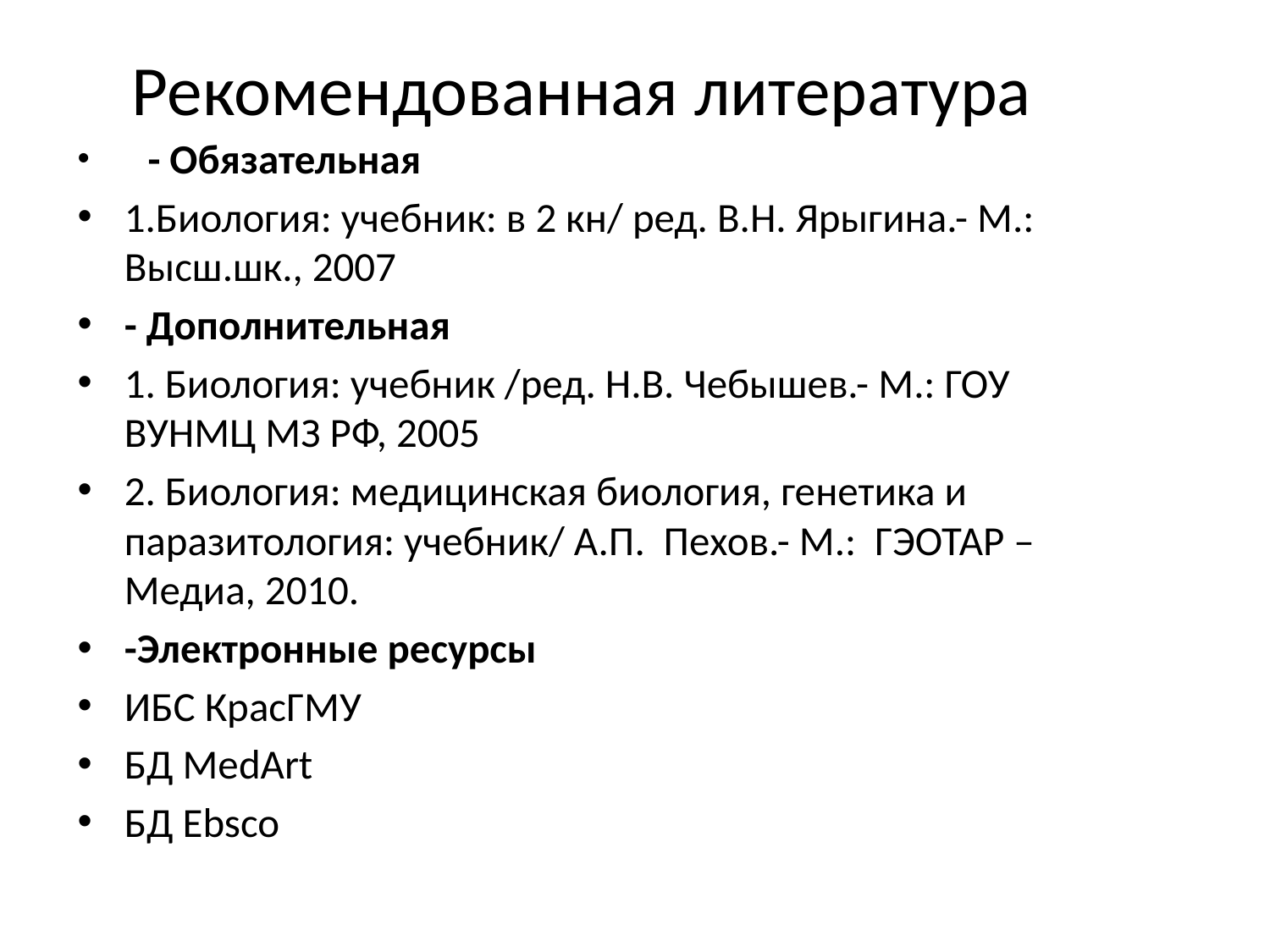

# Рекомендованная литература
   - Обязательная
1.Биология: учебник: в 2 кн/ ред. В.Н. Ярыгина.- М.: Высш.шк., 2007
- Дополнительная
1. Биология: учебник /ред. Н.В. Чебышев.- М.: ГОУ ВУНМЦ МЗ РФ, 2005
2. Биология: медицинская биология, генетика и паразитология: учебник/ А.П.  Пехов.- М.:  ГЭОТАР – Медиа, 2010.
-Электронные ресурсы
ИБС КрасГМУ
БД МеdArt
БД Ebsco